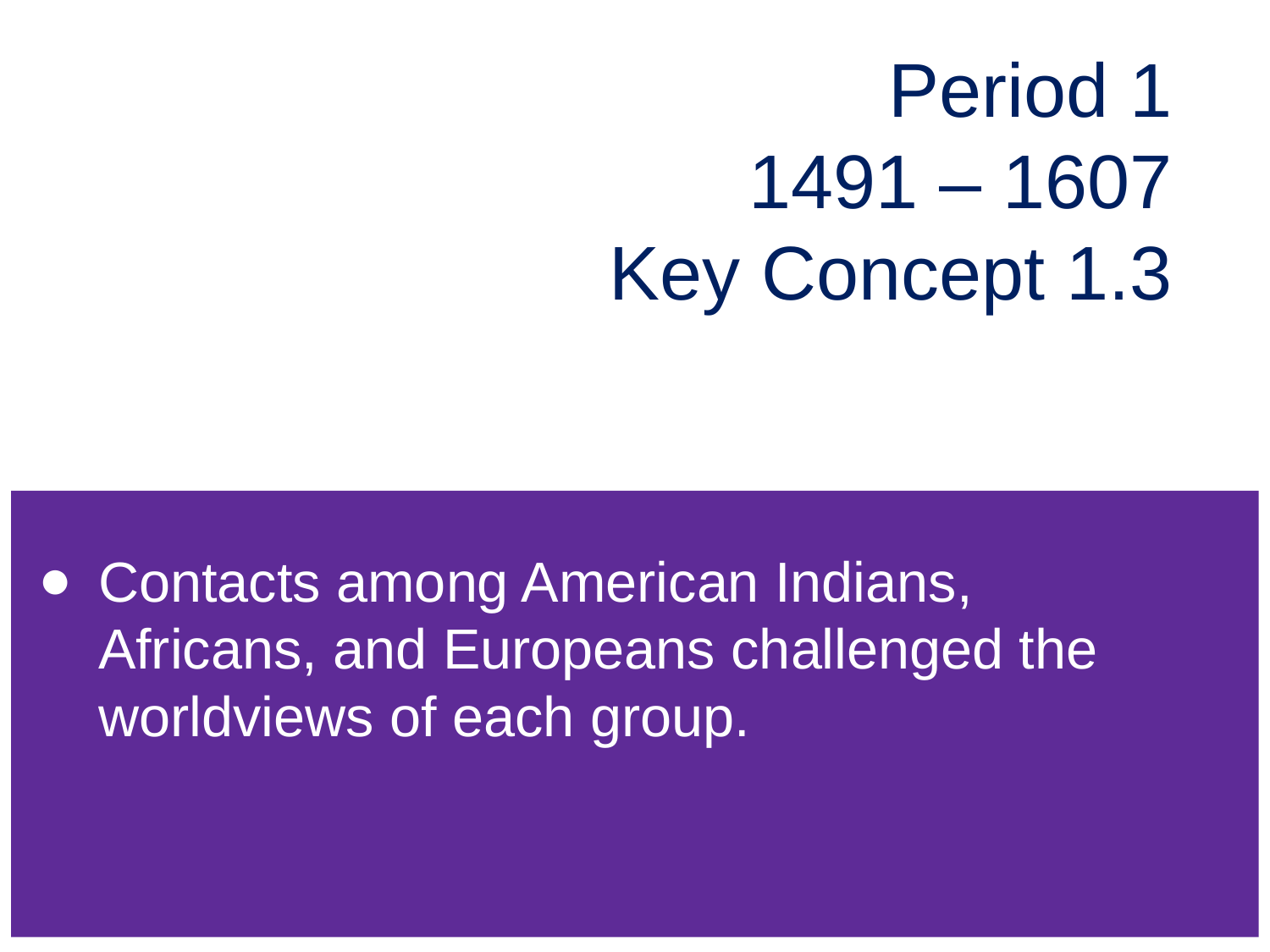

# Period 1 1491 – 1607 Key Concept 1.3
Contacts among American Indians, Africans, and Europeans challenged the worldviews of each group.